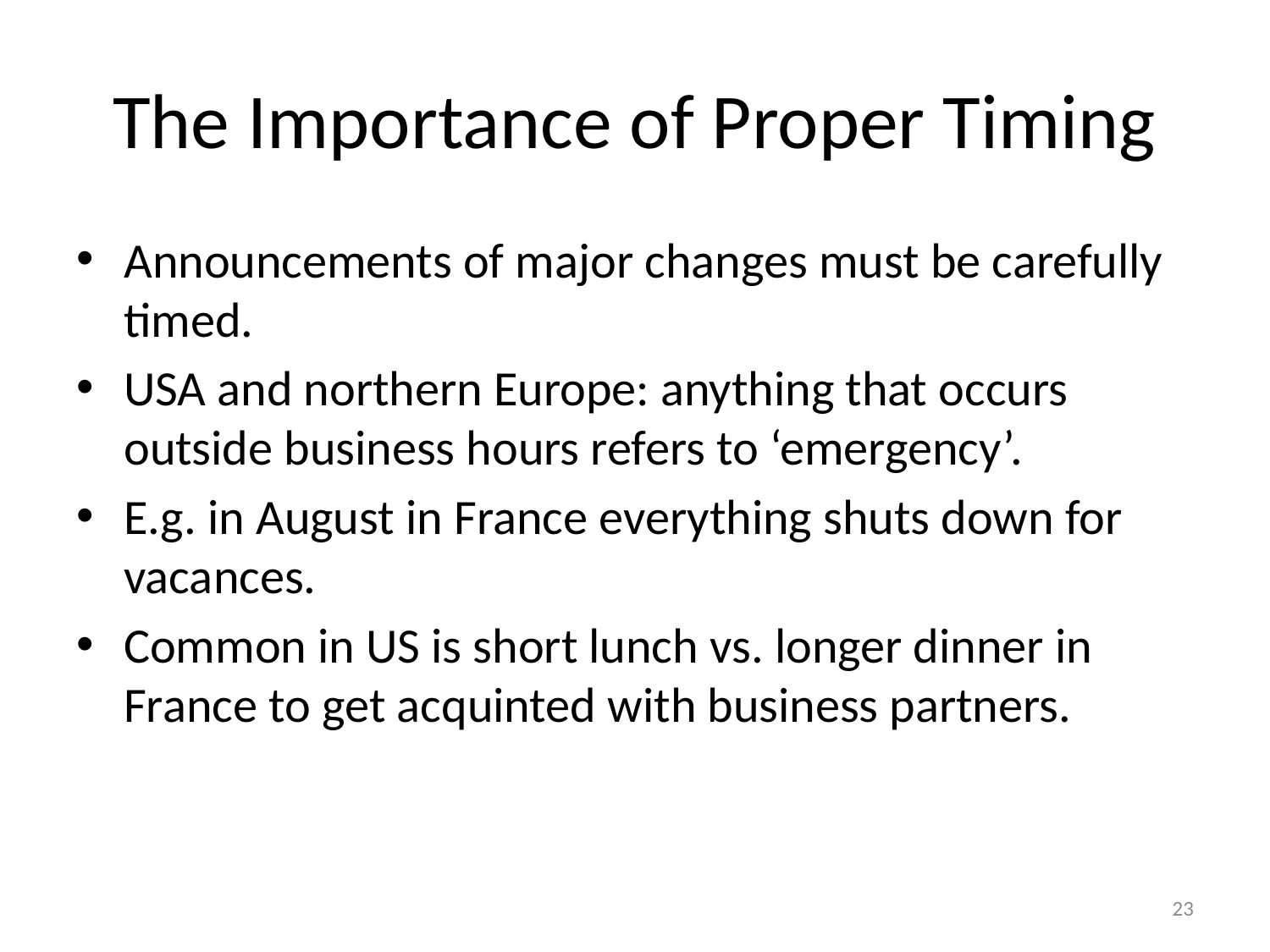

# The Importance of Proper Timing
Announcements of major changes must be carefully timed.
USA and northern Europe: anything that occurs outside business hours refers to ‘emergency’.
E.g. in August in France everything shuts down for vacances.
Common in US is short lunch vs. longer dinner in France to get acquinted with business partners.
23